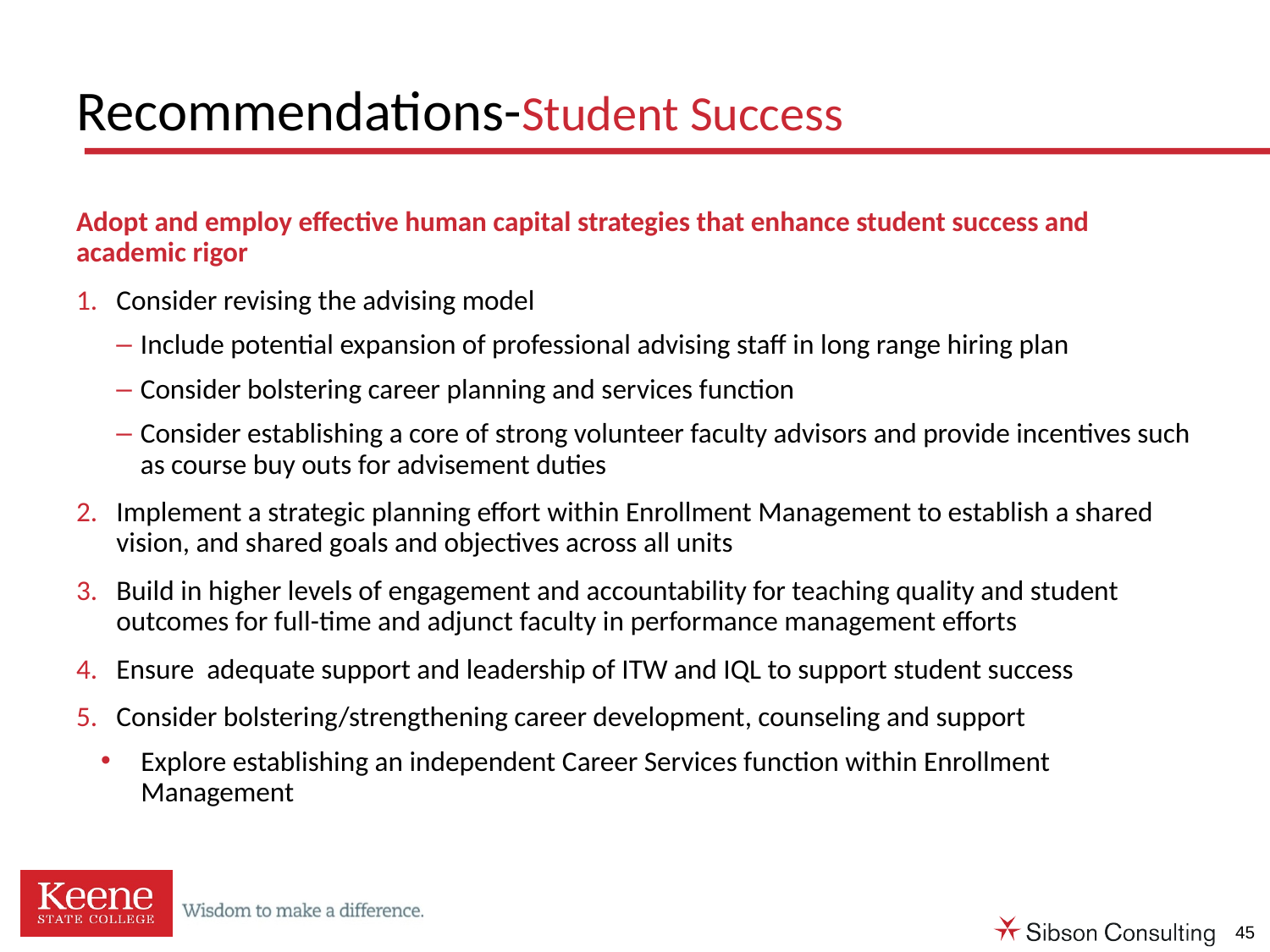

# Recommendations-Student Success
Adopt and employ effective human capital strategies that enhance student success and academic rigor
Consider revising the advising model
Include potential expansion of professional advising staff in long range hiring plan
Consider bolstering career planning and services function
Consider establishing a core of strong volunteer faculty advisors and provide incentives such as course buy outs for advisement duties
Implement a strategic planning effort within Enrollment Management to establish a shared vision, and shared goals and objectives across all units
Build in higher levels of engagement and accountability for teaching quality and student outcomes for full-time and adjunct faculty in performance management efforts
Ensure  adequate support and leadership of ITW and IQL to support student success
Consider bolstering/strengthening career development, counseling and support
Explore establishing an independent Career Services function within Enrollment Management